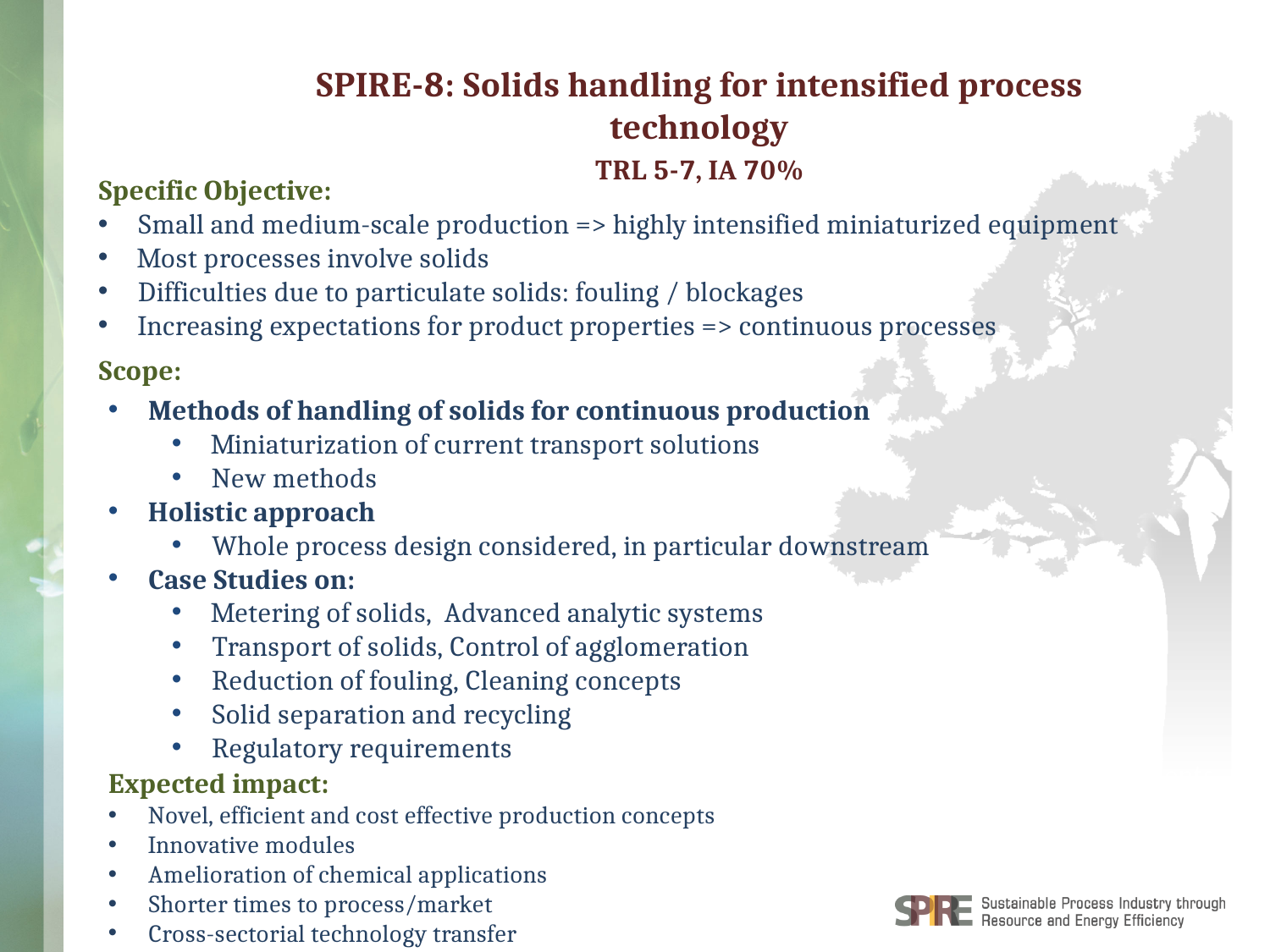

SPIRE-8: Solids handling for intensified process technology
TRL 5-7, IA 70%

Specific Objective:
Small and medium-scale production => highly intensified miniaturized equipment
Most processes involve solids
Difficulties due to particulate solids: fouling / blockages
Increasing expectations for product properties => continuous processes
Scope:
Methods of handling of solids for continuous production
Miniaturization of current transport solutions
New methods
Holistic approach
Whole process design considered, in particular downstream
Case Studies on:
Metering of solids,  Advanced analytic systems
Transport of solids, Control of agglomeration
Reduction of fouling, Cleaning concepts
Solid separation and recycling
Regulatory requirements
Discrete Manufacturing:
Components
 &  Products

Expected impact:
Novel, efficient and cost effective production concepts
Innovative modules
Amelioration of chemical applications
Shorter times to process/market
Cross-sectorial technology transfer